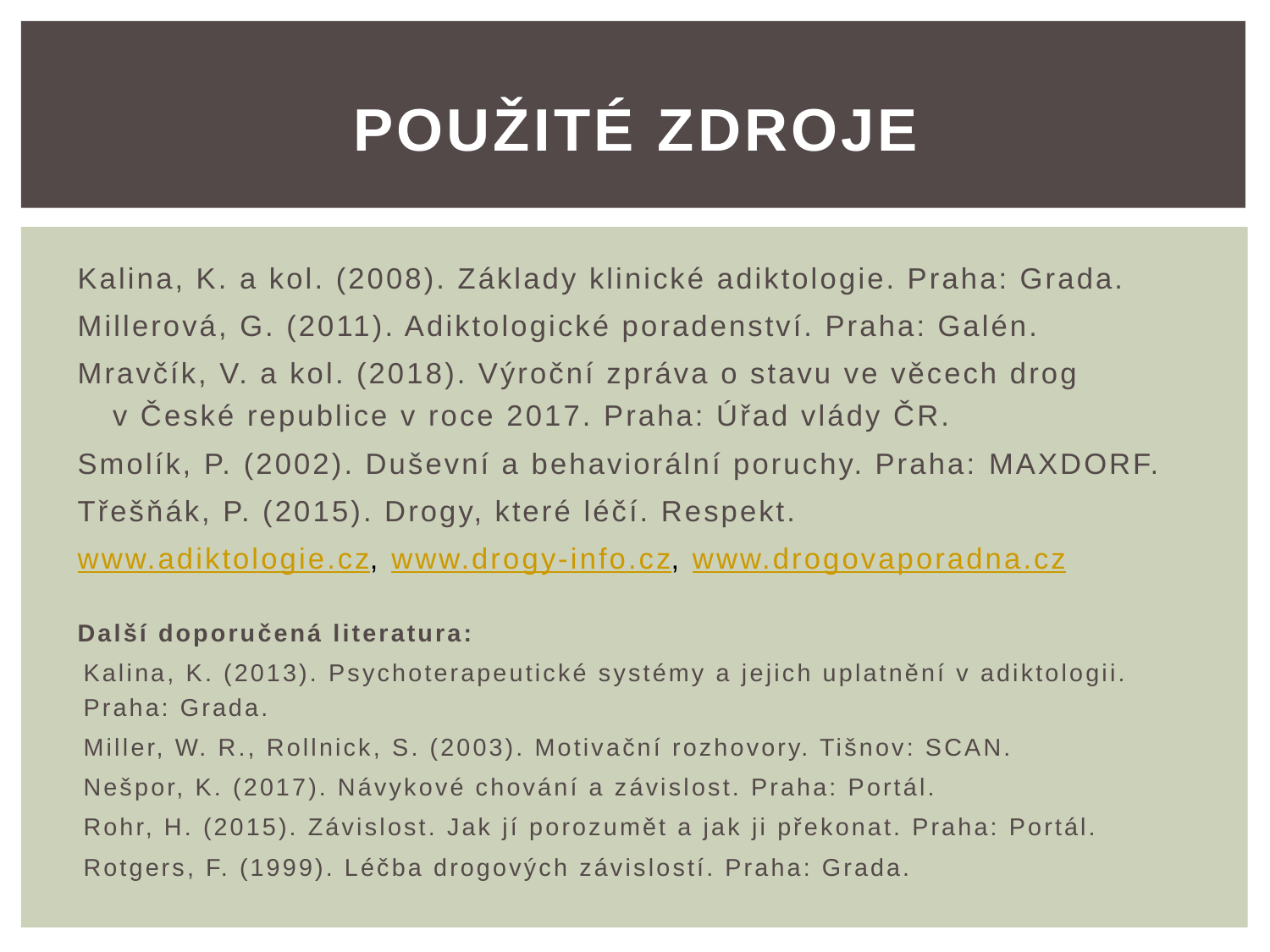

# Použité zdroje
Kalina, K. a kol. (2008). Základy klinické adiktologie. Praha: Grada.
Millerová, G. (2011). Adiktologické poradenství. Praha: Galén.
Mravčík, V. a kol. (2018). Výroční zpráva o stavu ve věcech drog 	v České republice v roce 2017. Praha: Úřad vlády ČR.
Smolík, P. (2002). Duševní a behaviorální poruchy. Praha: 	MAXDORF.
Třešňák, P. (2015). Drogy, které léčí. Respekt.
www.adiktologie.cz, www.drogy-info.cz, www.drogovaporadna.cz

Další doporučená literatura:
Kalina, K. (2013). Psychoterapeutické systémy a jejich uplatnění v adiktologii. 	Praha: Grada.
Miller, W. R., Rollnick, S. (2003). Motivační rozhovory. Tišnov: SCAN.
Nešpor, K. (2017). Návykové chování a závislost. Praha: Portál.
Rohr, H. (2015). Závislost. Jak jí porozumět a jak ji překonat. Praha: Portál.
Rotgers, F. (1999). Léčba drogových závislostí. Praha: Grada.